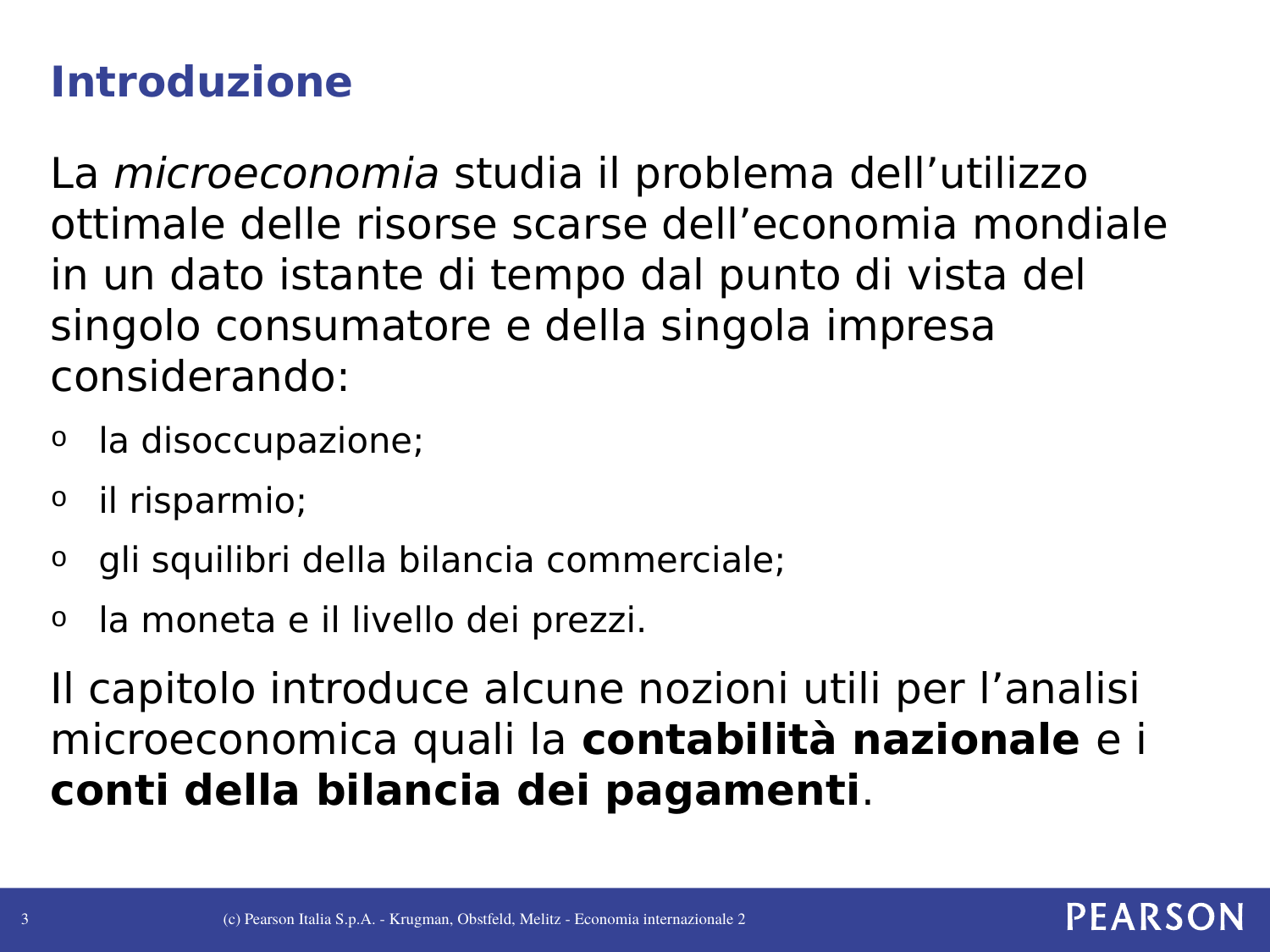

# Introduzione
La microeconomia studia il problema dell’utilizzo ottimale delle risorse scarse dell’economia mondiale in un dato istante di tempo dal punto di vista del singolo consumatore e della singola impresa considerando:
la disoccupazione;
il risparmio;
gli squilibri della bilancia commerciale;
la moneta e il livello dei prezzi.
Il capitolo introduce alcune nozioni utili per l’analisi microeconomica quali la contabilità nazionale e i conti della bilancia dei pagamenti.
3
(c) Pearson Italia S.p.A. - Krugman, Obstfeld, Melitz - Economia internazionale 2